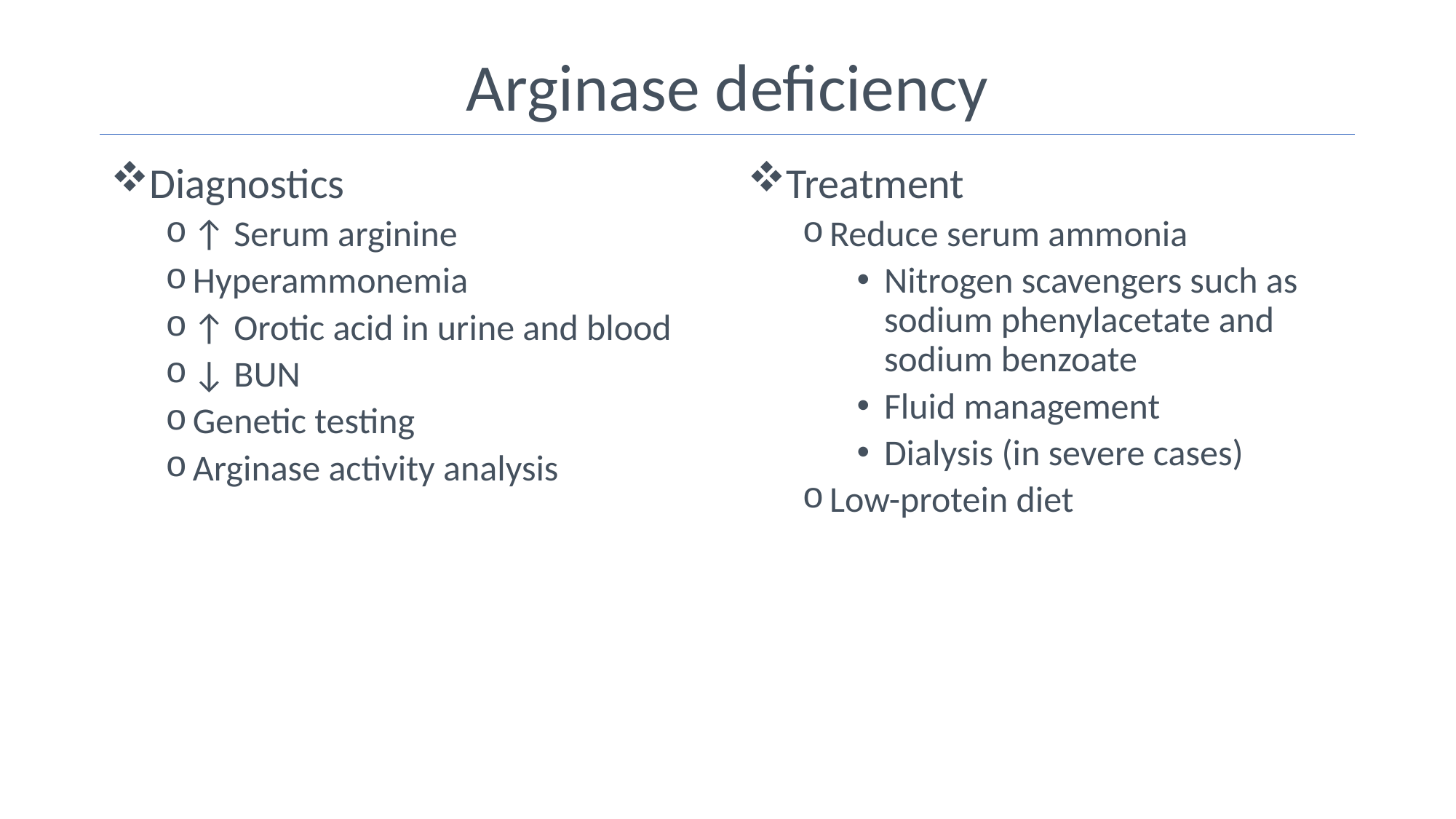

# Arginase deficiency
Diagnostics
↑ Serum arginine
Hyperammonemia
↑ Orotic acid in urine and blood
↓ BUN
Genetic testing
Arginase activity analysis
Treatment
Reduce serum ammonia
Nitrogen scavengers such as sodium phenylacetate and sodium benzoate
Fluid management
Dialysis (in severe cases)
Low-protein diet